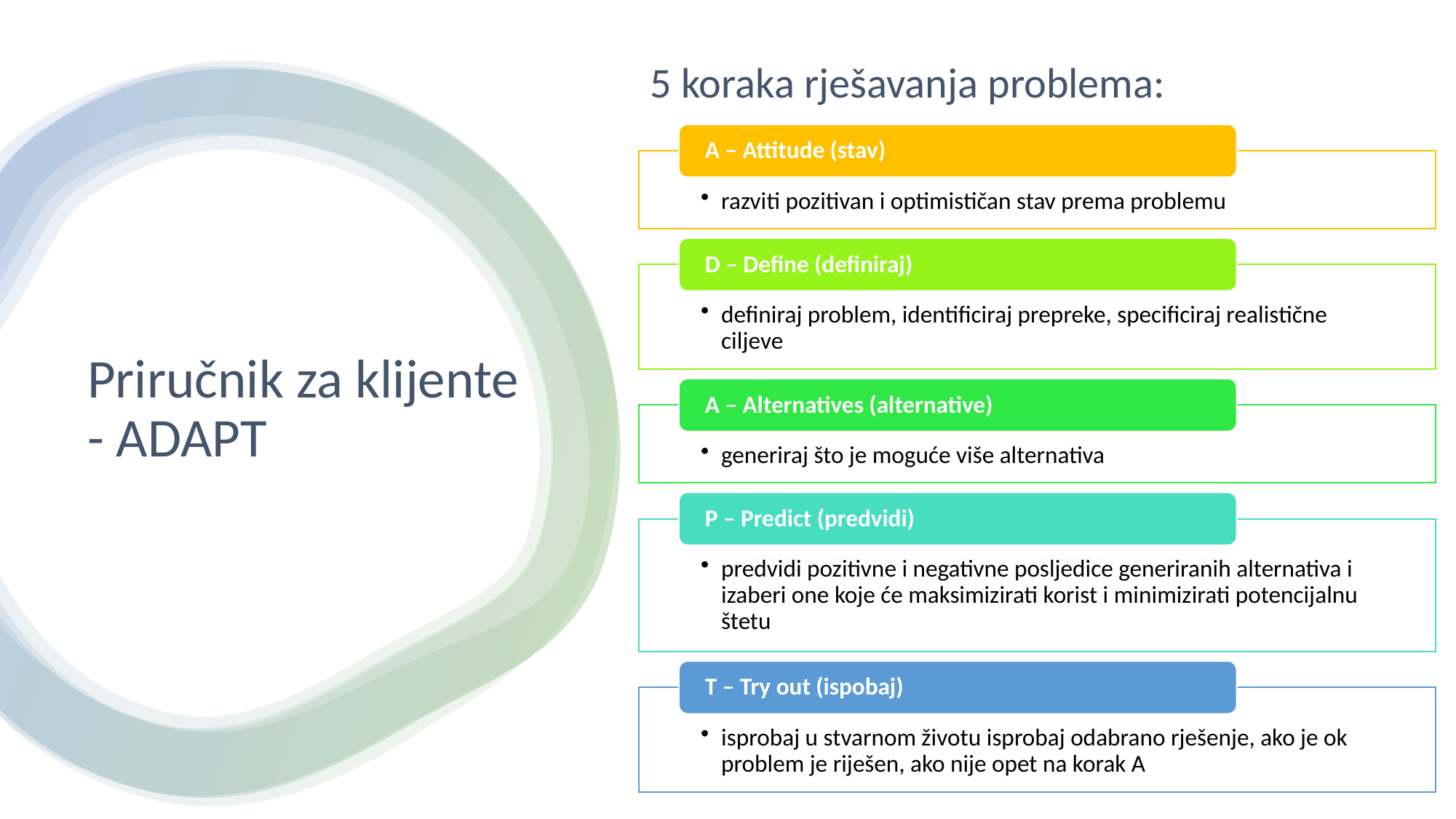

5 koraka rješavanja problema:

razviti pozitivan i optimističan stav prema problemu
A – Attitude (stav)
definiraj problem, identificiraj prepreke, specificiraj realistične ciljeve
D – Define (definiraj)
generiraj što je moguće više alternativa
A – Alternatives (alternative)
predvidi pozitivne i negativne posljedice generiranih alternativa i izaberi one koje će maksimizirati korist i minimizirati potencijalnu štetu
P – Predict (predvidi)
isprobaj u stvarnom životu isprobaj odabrano rješenje, ako je ok problem je riješen, ako nije opet na korak A
T – Try out (ispobaj)
# Priručnik za klijente - ADAPT